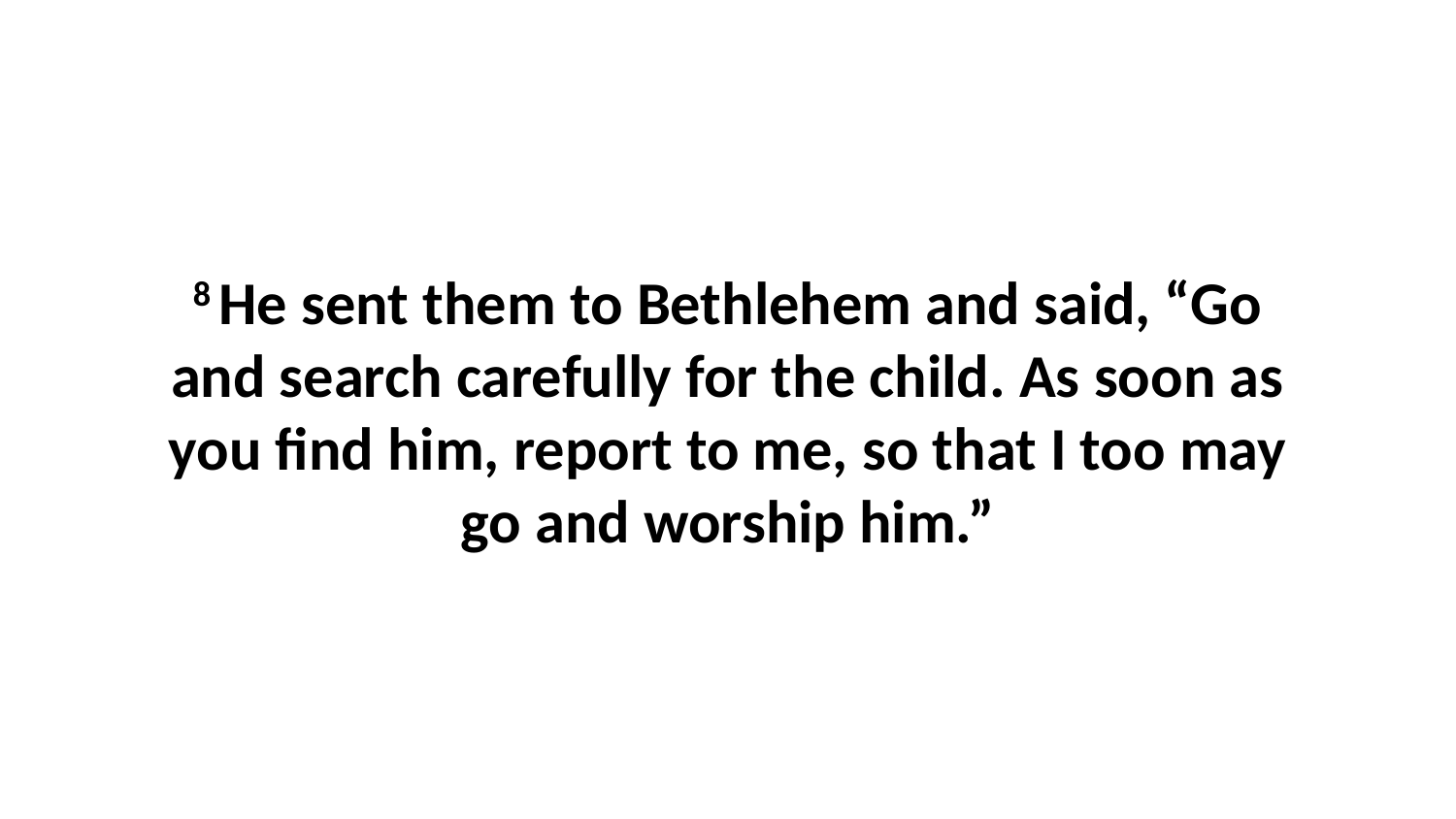

8 He sent them to Bethlehem and said, “Go and search carefully for the child. As soon as you find him, report to me, so that I too may go and worship him.”